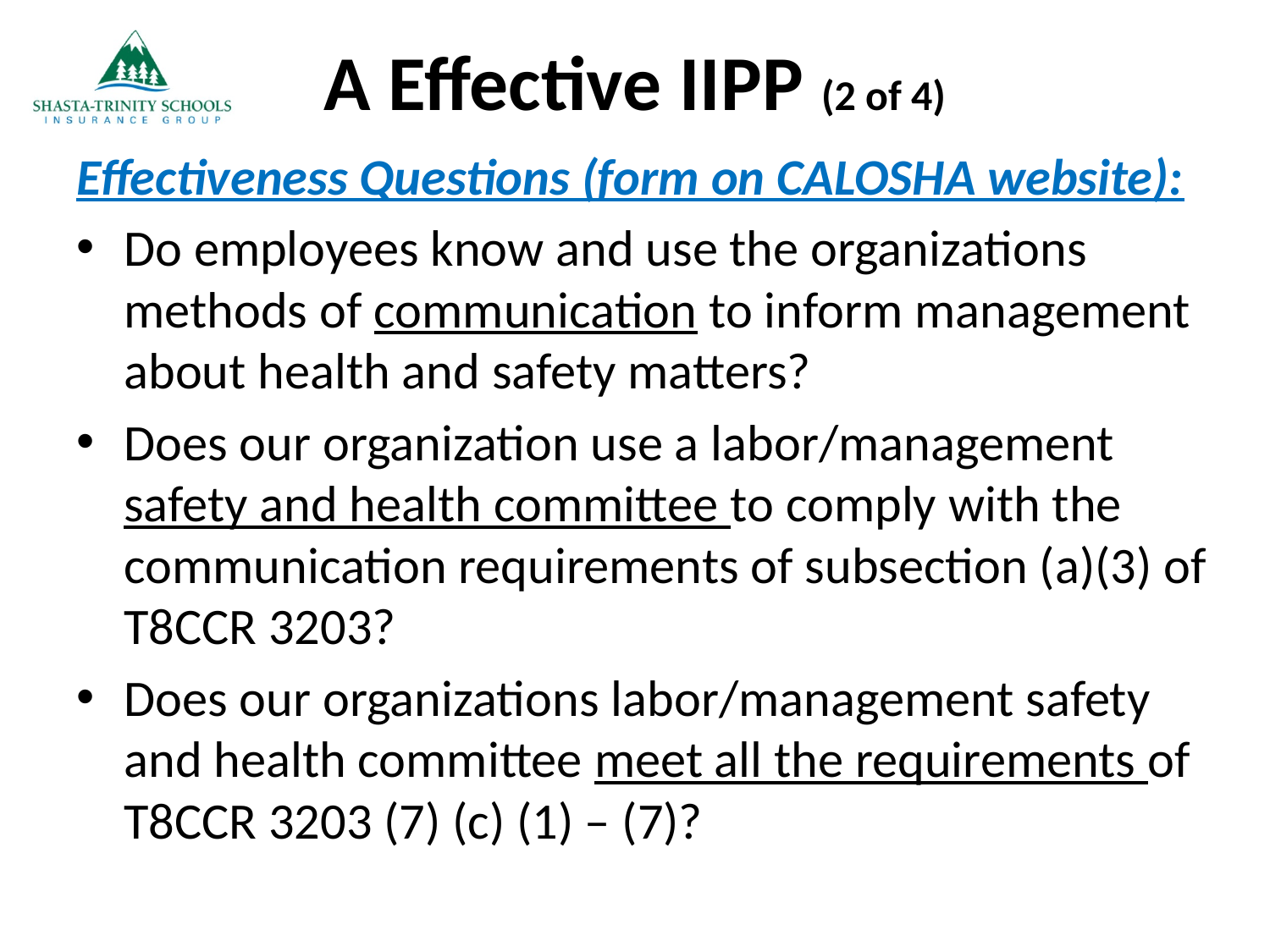

# A Effective IIPP (2 of 4)
Effectiveness Questions (form on CALOSHA website):
Do employees know and use the organizations methods of communication to inform management about health and safety matters?
Does our organization use a labor/management safety and health committee to comply with the communication requirements of subsection (a)(3) of T8CCR 3203?
Does our organizations labor/management safety and health committee meet all the requirements of T8CCR 3203 (7) (c) (1) – (7)?